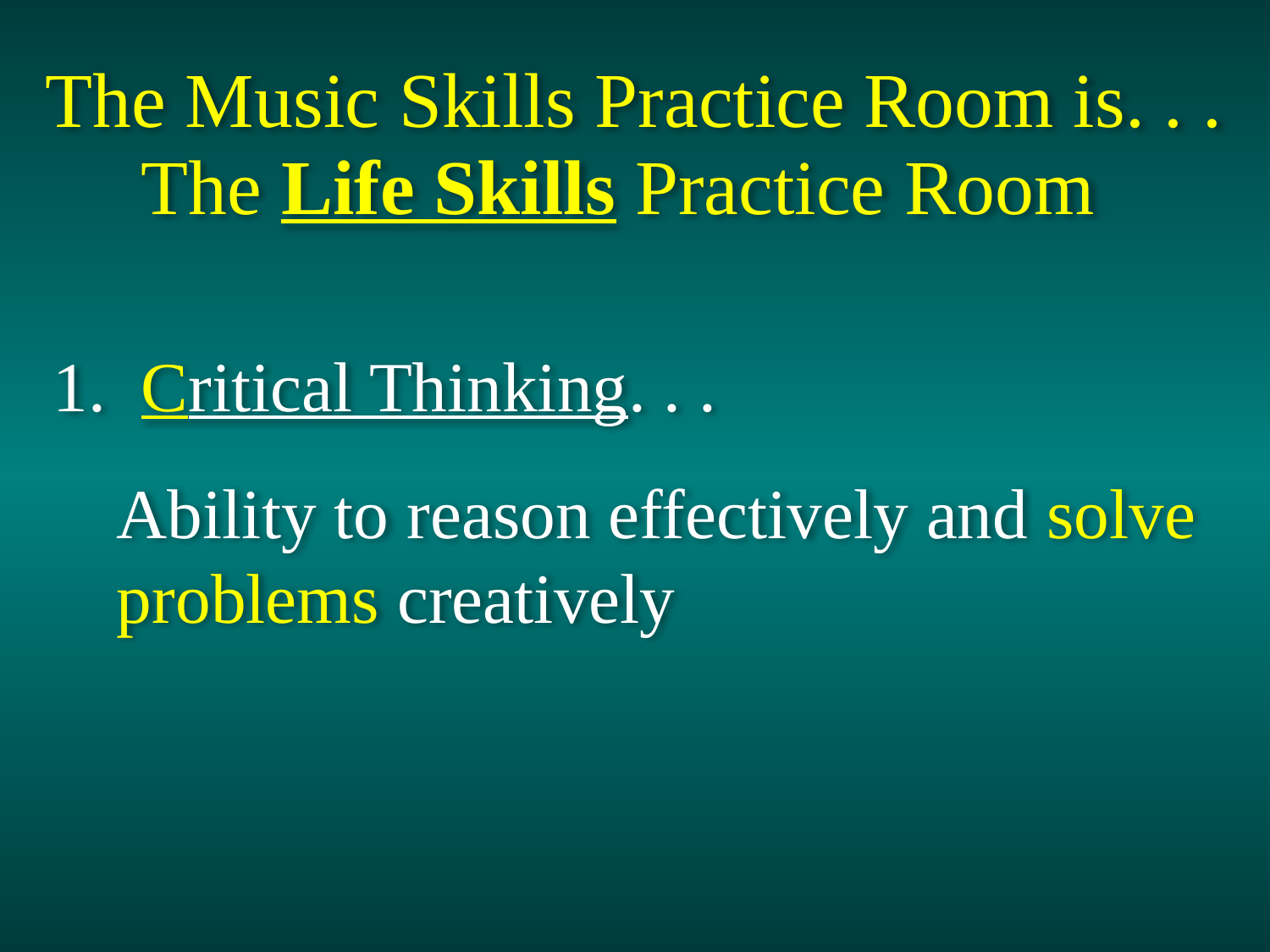

The Music Skills Practice Room is. . .
The Life Skills Practice Room
1.  Critical Thinking. . .

Ability to reason effectively and solve
problems creatively